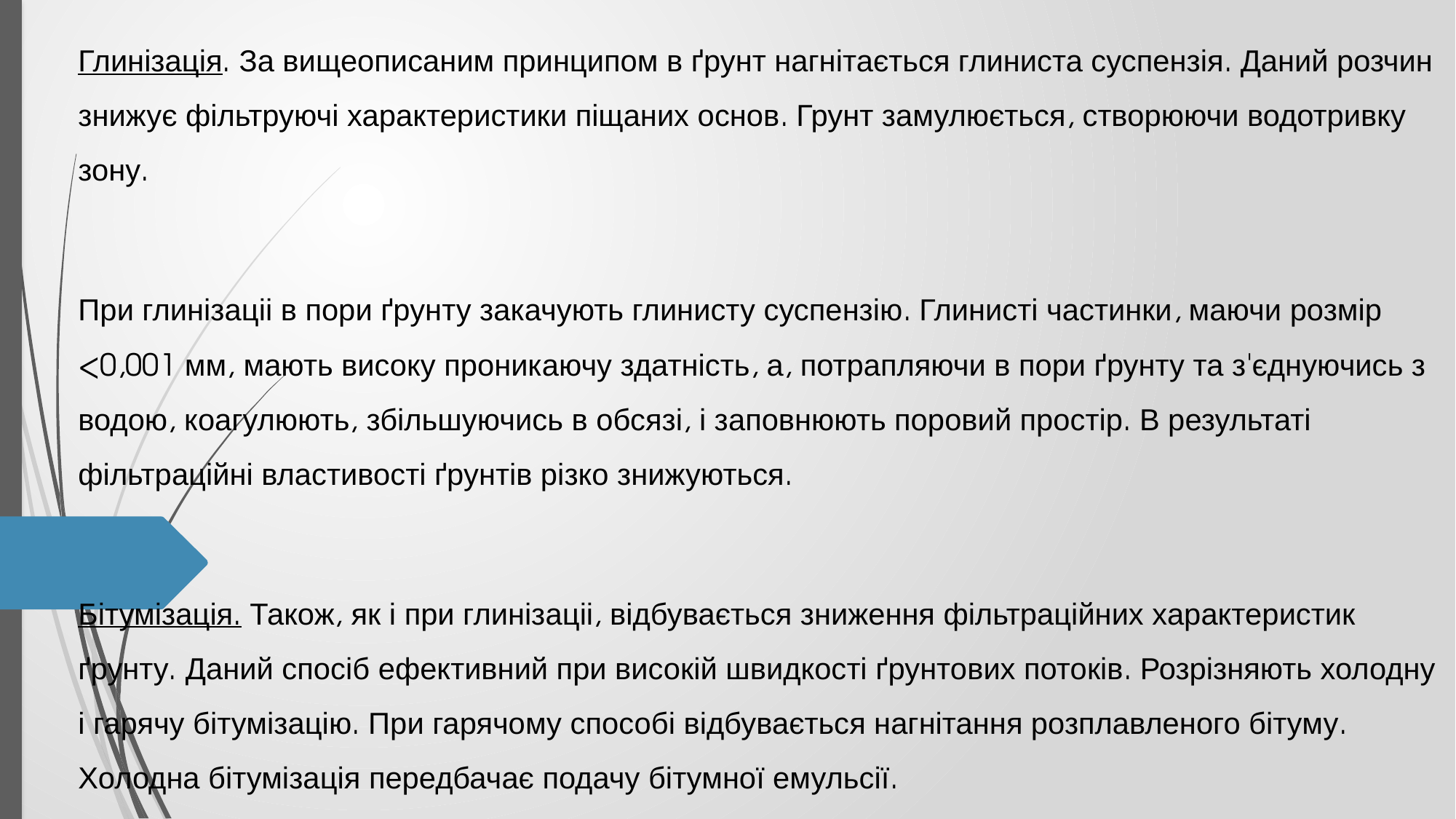

Глинізація. За вищеописаним принципом в ґрунт нагнітається глиниста суспензія. Даний розчин знижує фільтруючі характеристики піщаних основ. Грунт замулюється, створюючи водотривку зону.

При глинізаціі в пори ґрунту закачують глинисту суспензію. Глинисті частинки, маючи розмір <0,001 мм, мають високу проникаючу здатність, а, потрапляючи в пори ґрунту та з'єднуючись з водою, коагулюють, збільшуючись в обсязі, і заповнюють поровий простір. В результаті фільтраційні властивості ґрунтів різко знижуються.

Бітумізація. Також, як і при глинізаціі, відбувається зниження фільтраційних характеристик ґрунту. Даний спосіб ефективний при високій швидкості ґрунтових потоків. Розрізняють холодну і гарячу бітумізацію. При гарячому способі відбувається нагнітання розплавленого бітуму. Холодна бітумізація передбачає подачу бітумної емульсії.